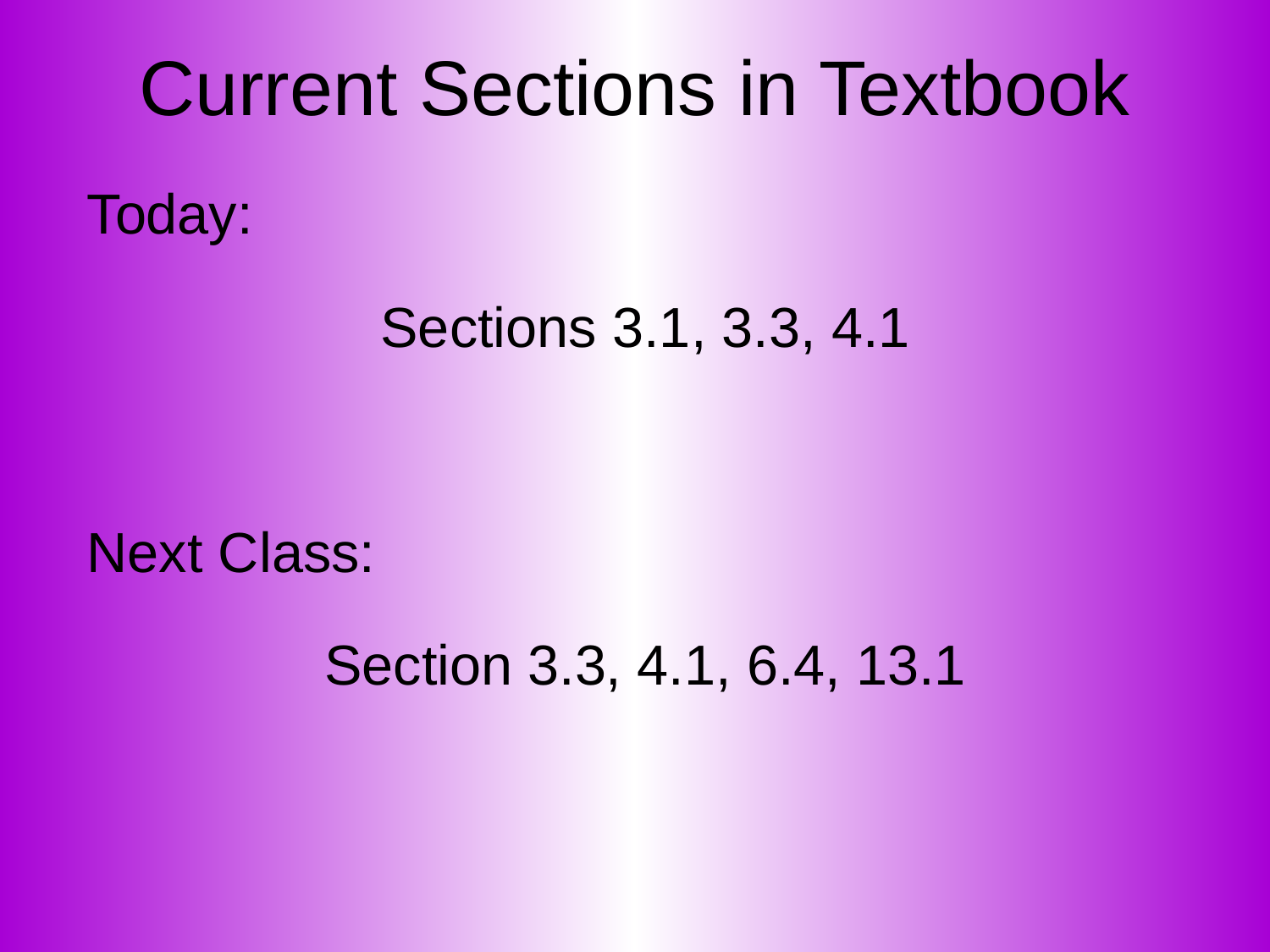

# Current Sections in Textbook
Today:
Sections 3.1, 3.3, 4.1

Next Class:
Section 3.3, 4.1, 6.4, 13.1